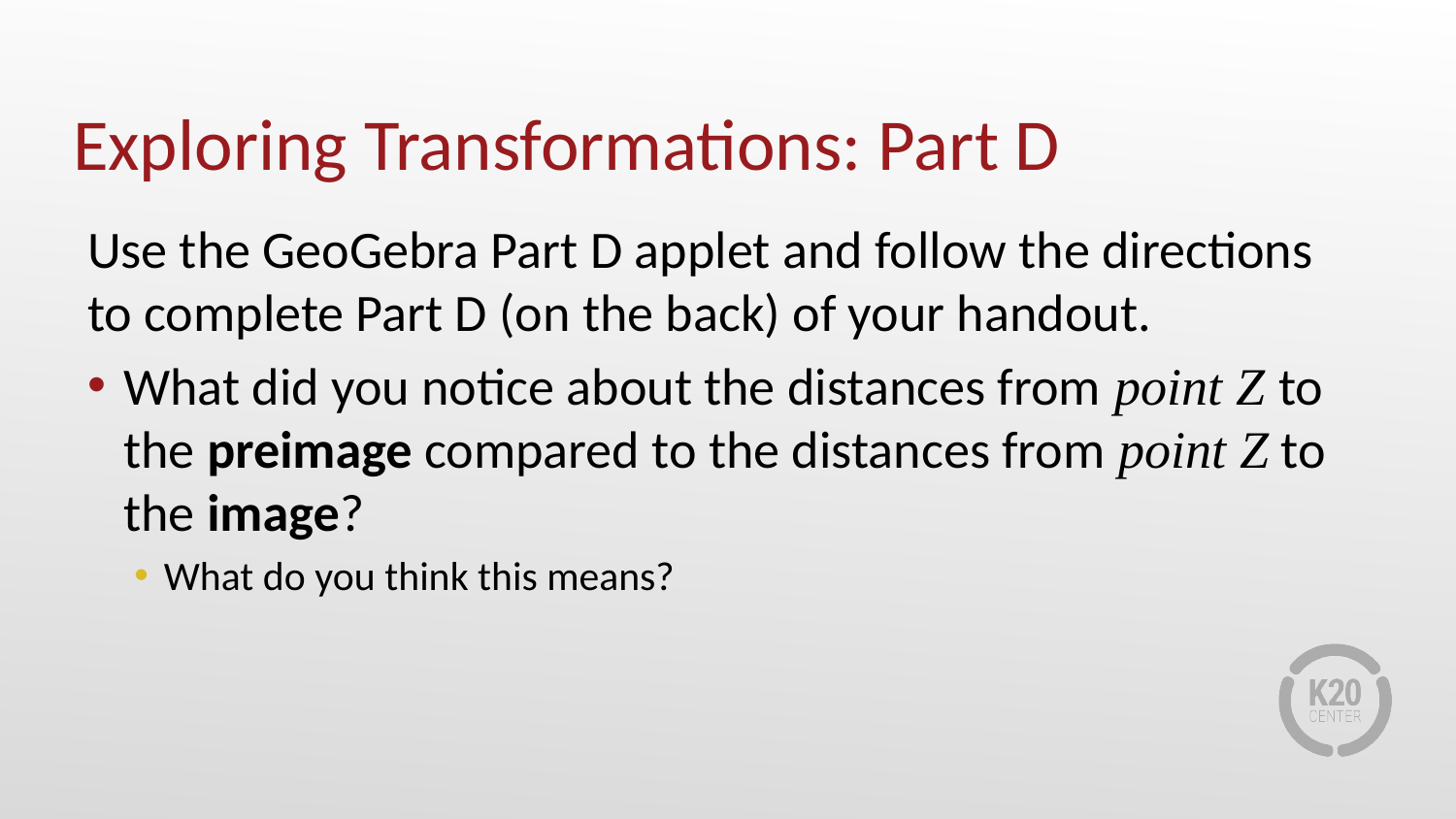

# Exploring Transformations: Part D
Use the GeoGebra Part D applet and follow the directions to complete Part D (on the back) of your handout.
What did you notice about the distances from point Z to the preimage compared to the distances from point Z to the image?
What do you think this means?